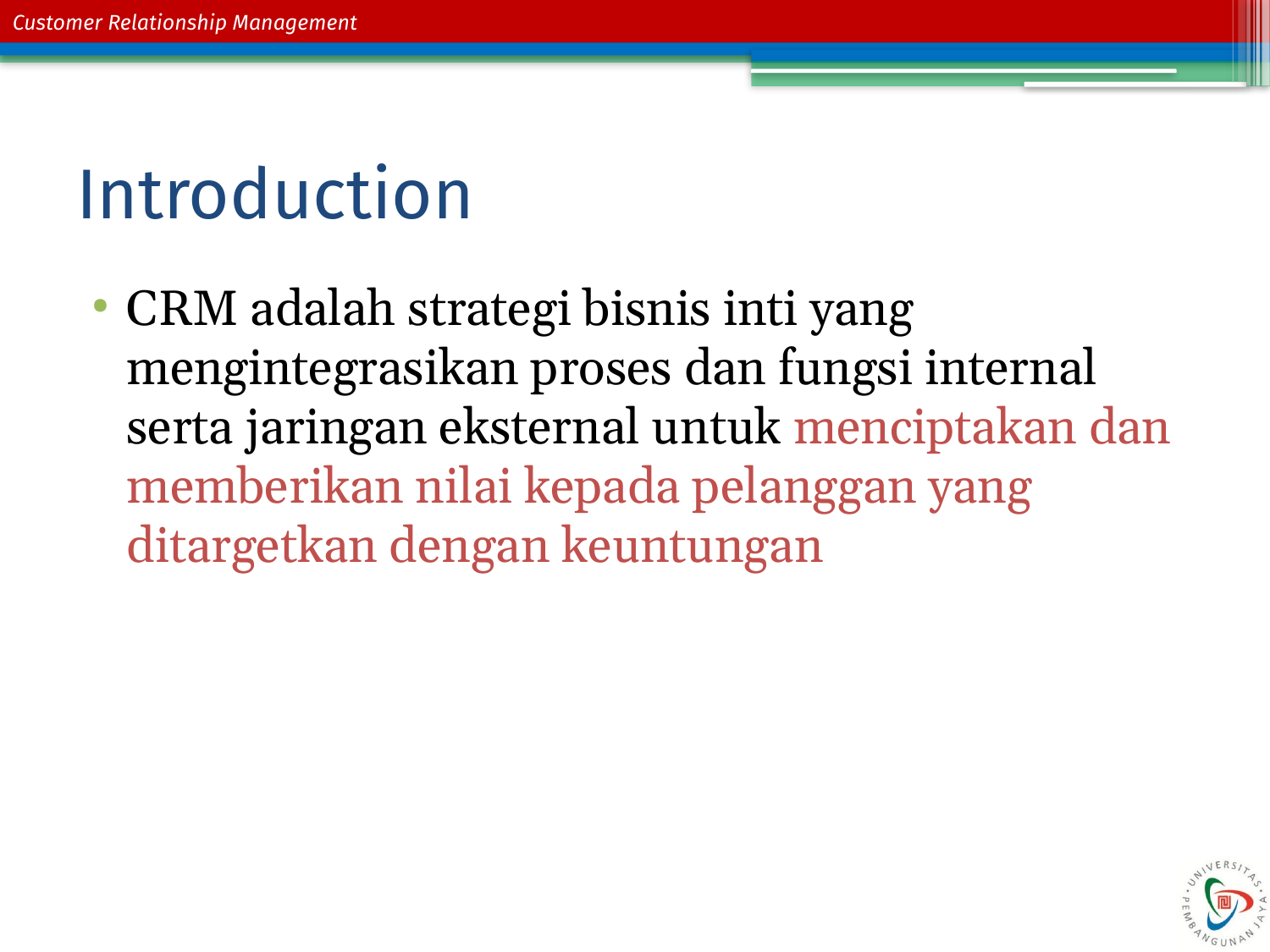

# Introduction
CRM adalah strategi bisnis inti yang mengintegrasikan proses dan fungsi internal serta jaringan eksternal untuk menciptakan dan memberikan nilai kepada pelanggan yang ditargetkan dengan keuntungan